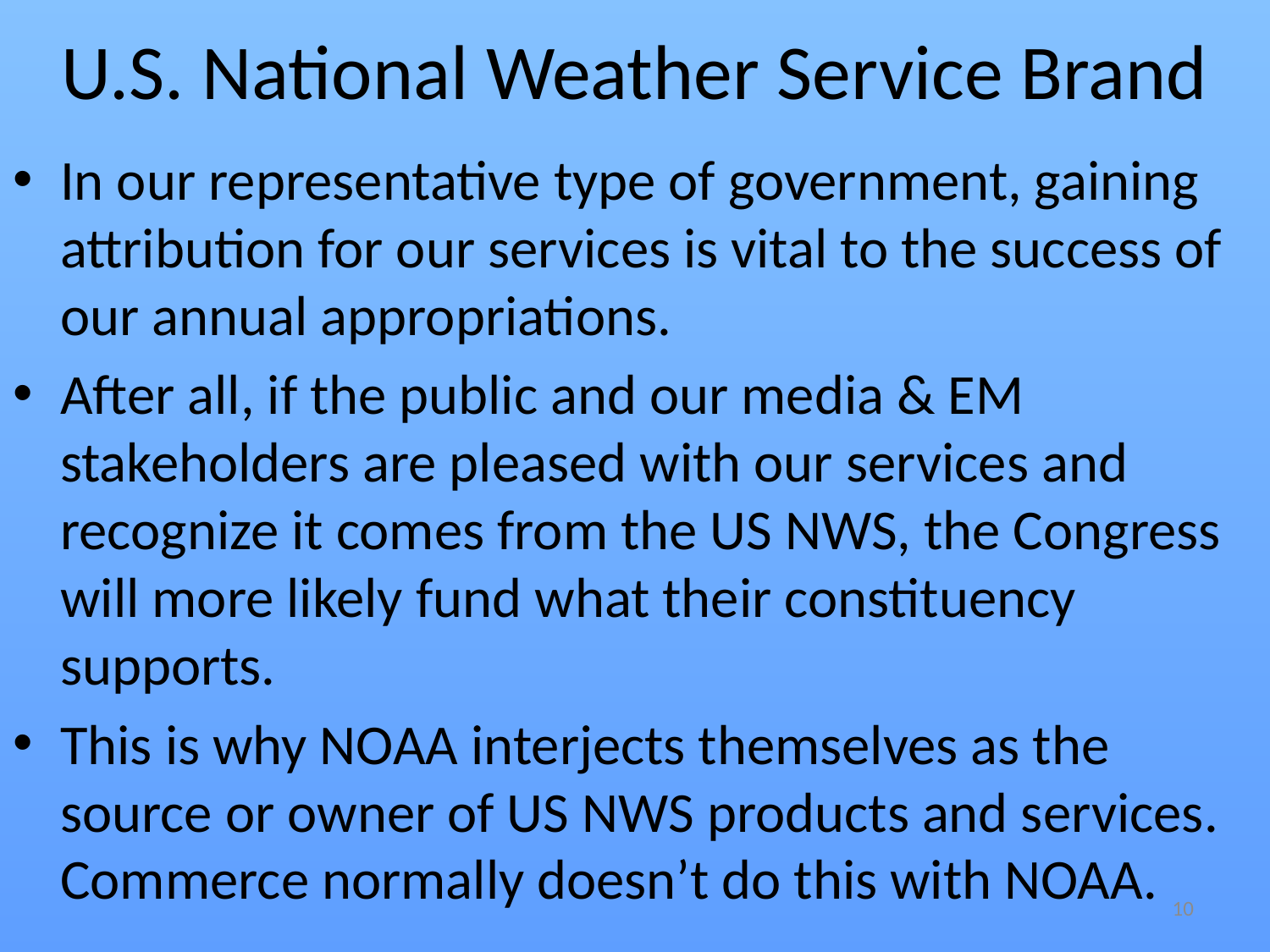

# U.S. National Weather Service Brand
In our representative type of government, gaining attribution for our services is vital to the success of our annual appropriations.
After all, if the public and our media & EM stakeholders are pleased with our services and recognize it comes from the US NWS, the Congress will more likely fund what their constituency supports.
This is why NOAA interjects themselves as the source or owner of US NWS products and services.  Commerce normally doesn’t do this with NOAA.
10